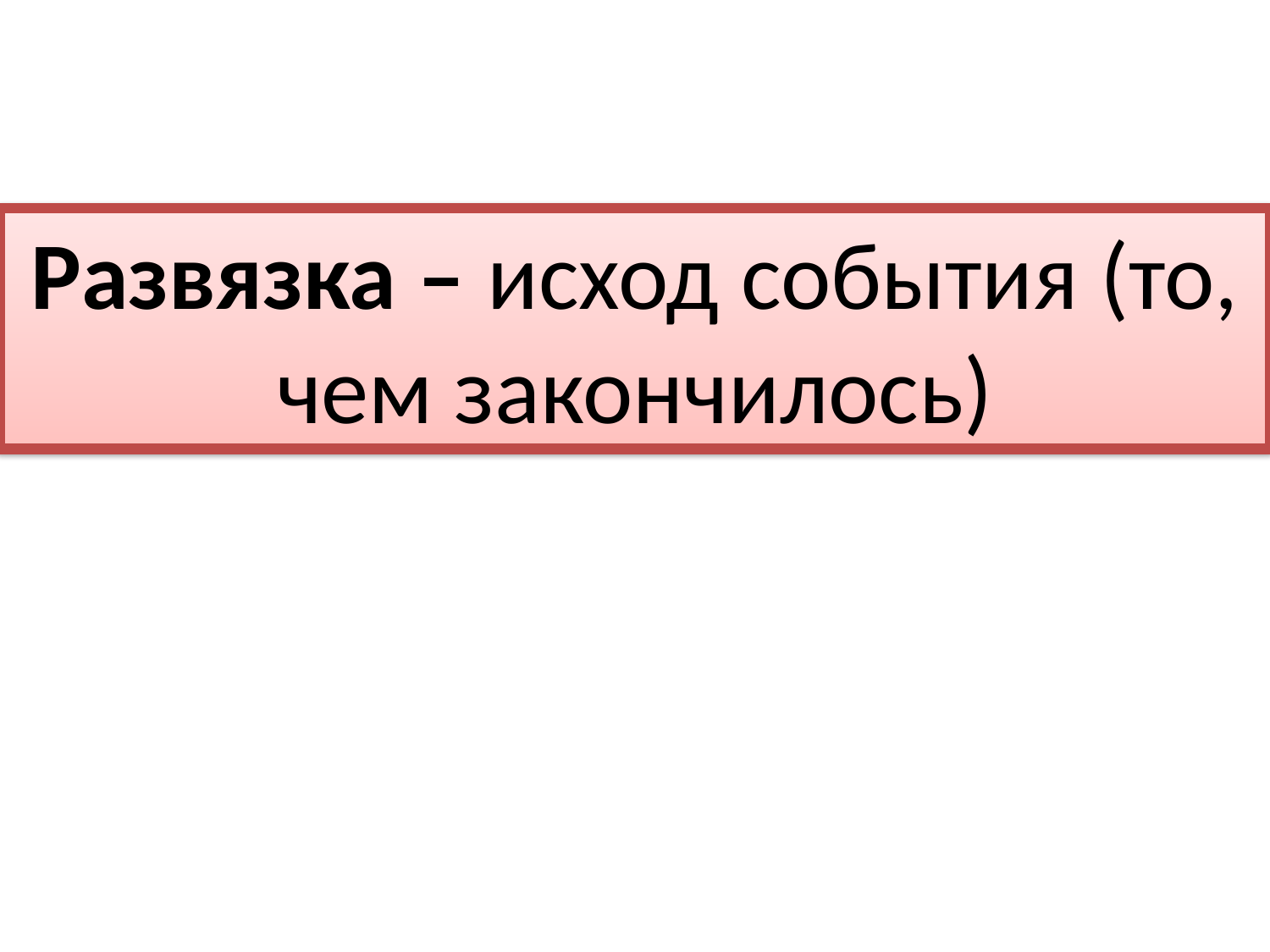

Развязка – исход события (то, чем закончилось)